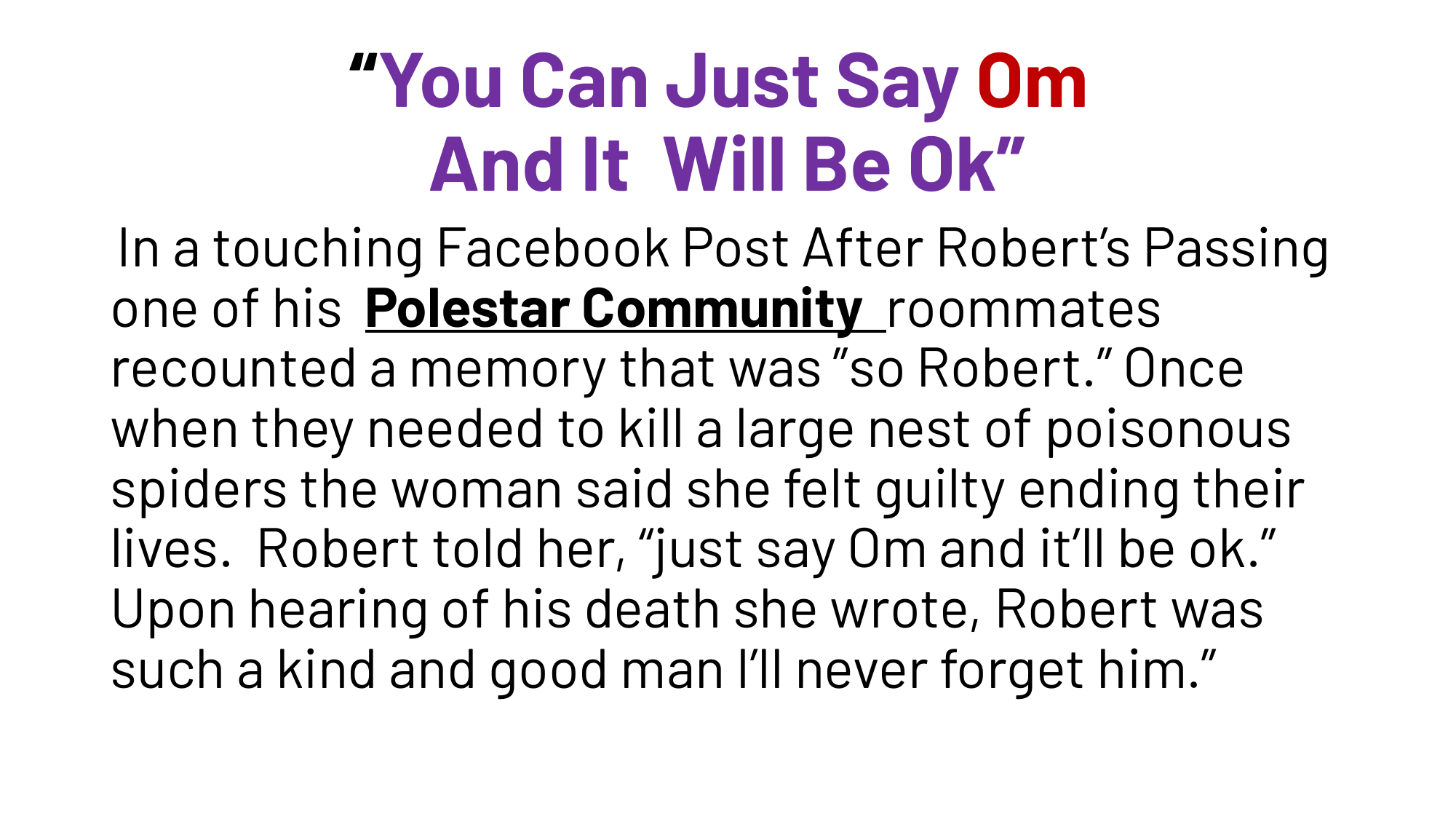

# “You Can Just Say Om And It  Will Be Ok”
 In a touching Facebook Post After Robert’s Passing one of his  Polestar Community  roommates recounted a memory that was ”so Robert.” Once when they needed to kill a large nest of poisonous spiders the woman said she felt guilty ending their lives.  Robert told her, “just say Om and it’ll be ok.”  Upon hearing of his death she wrote, Robert was such a kind and good man I’ll never forget him.”